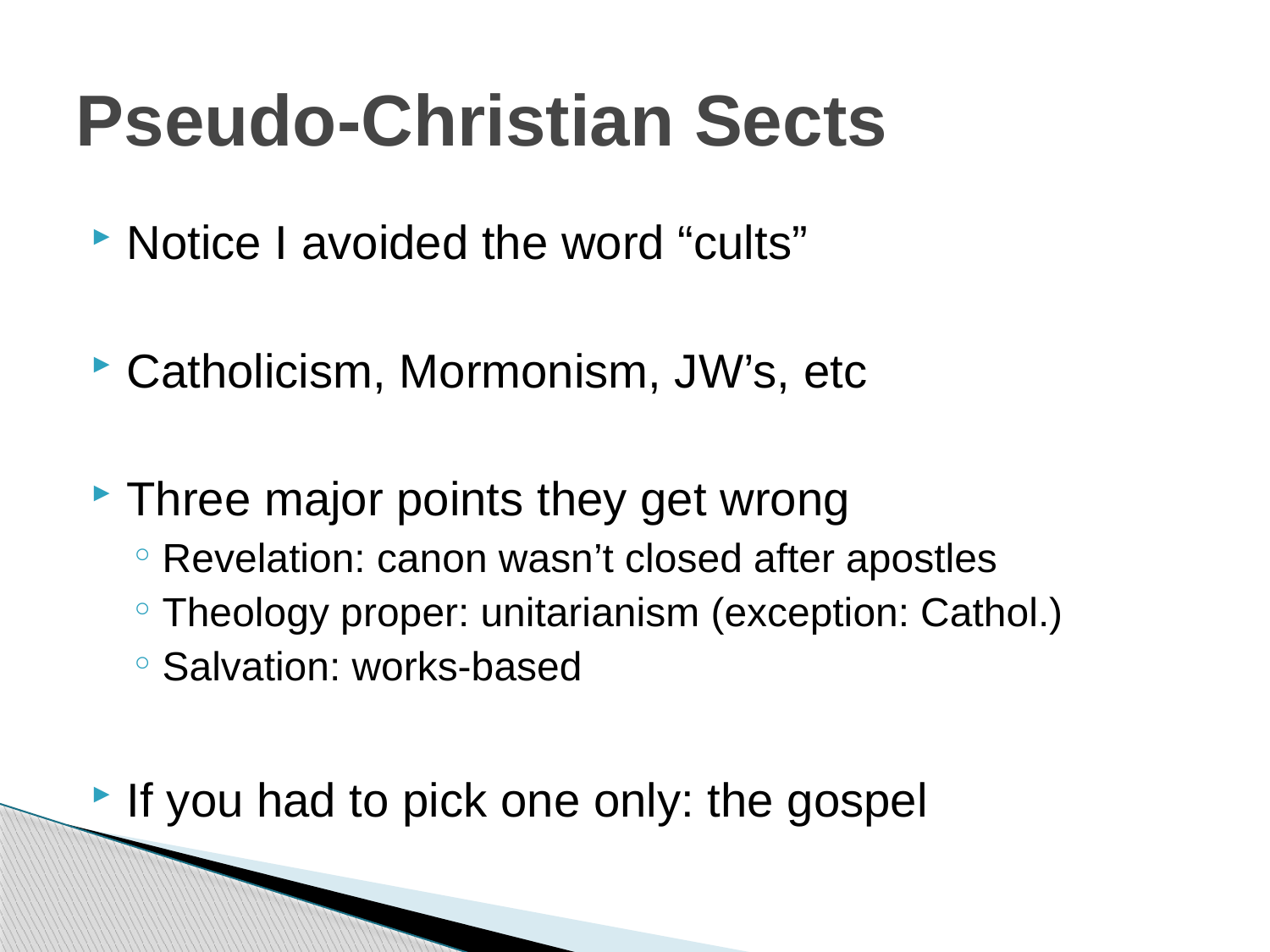

# Pseudo-Christian Sects
Notice I avoided the word “cults”

Catholicism, Mormonism, JW’s, etc

Three major points they get wrong
Revelation: canon wasn’t closed after apostles
Theology proper: unitarianism (exception: Cathol.)
Salvation: works-based

If you had to pick one only: the gospel